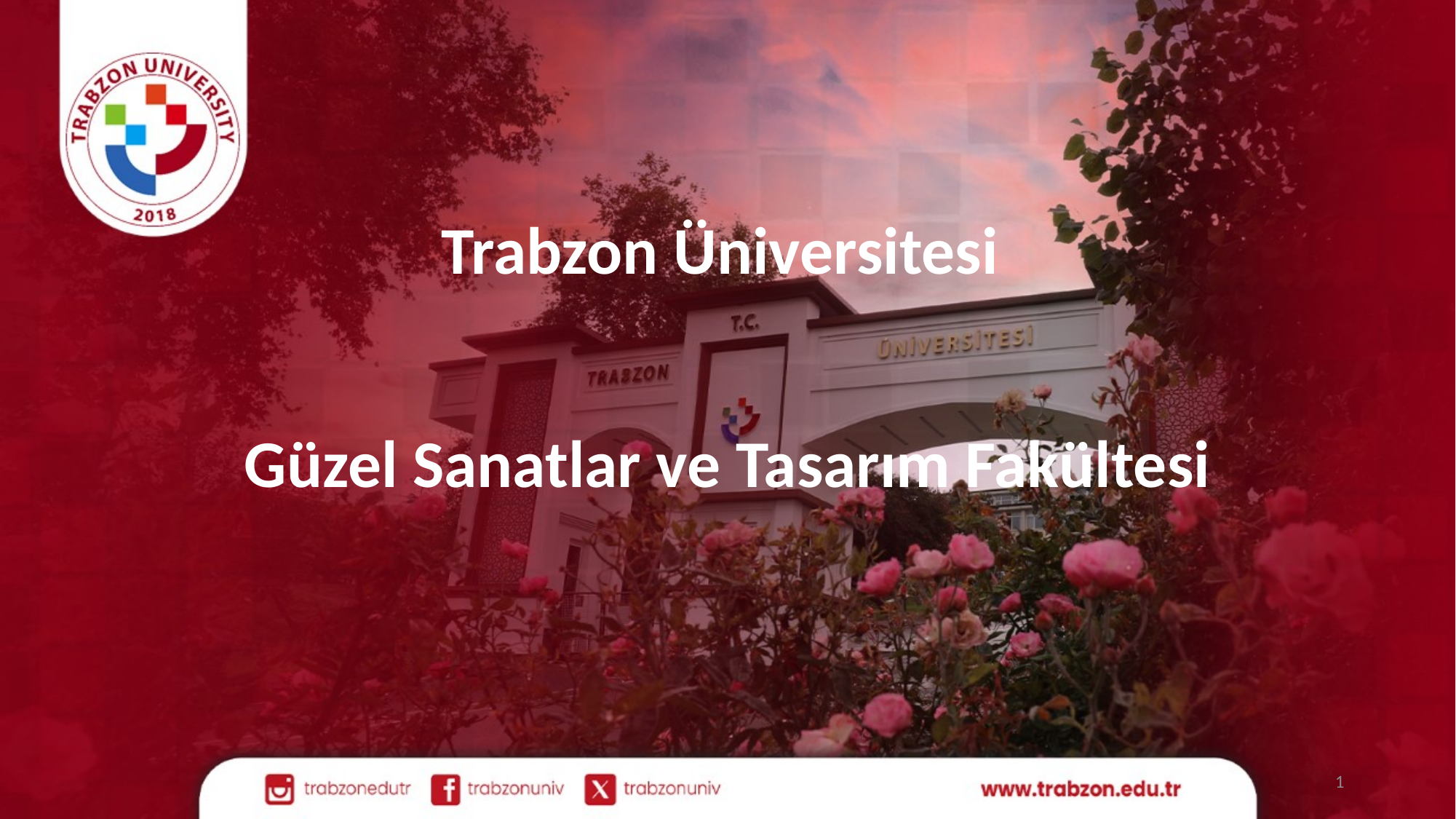

Trabzon Üniversitesi

Güzel Sanatlar ve Tasarım Fakültesi
1